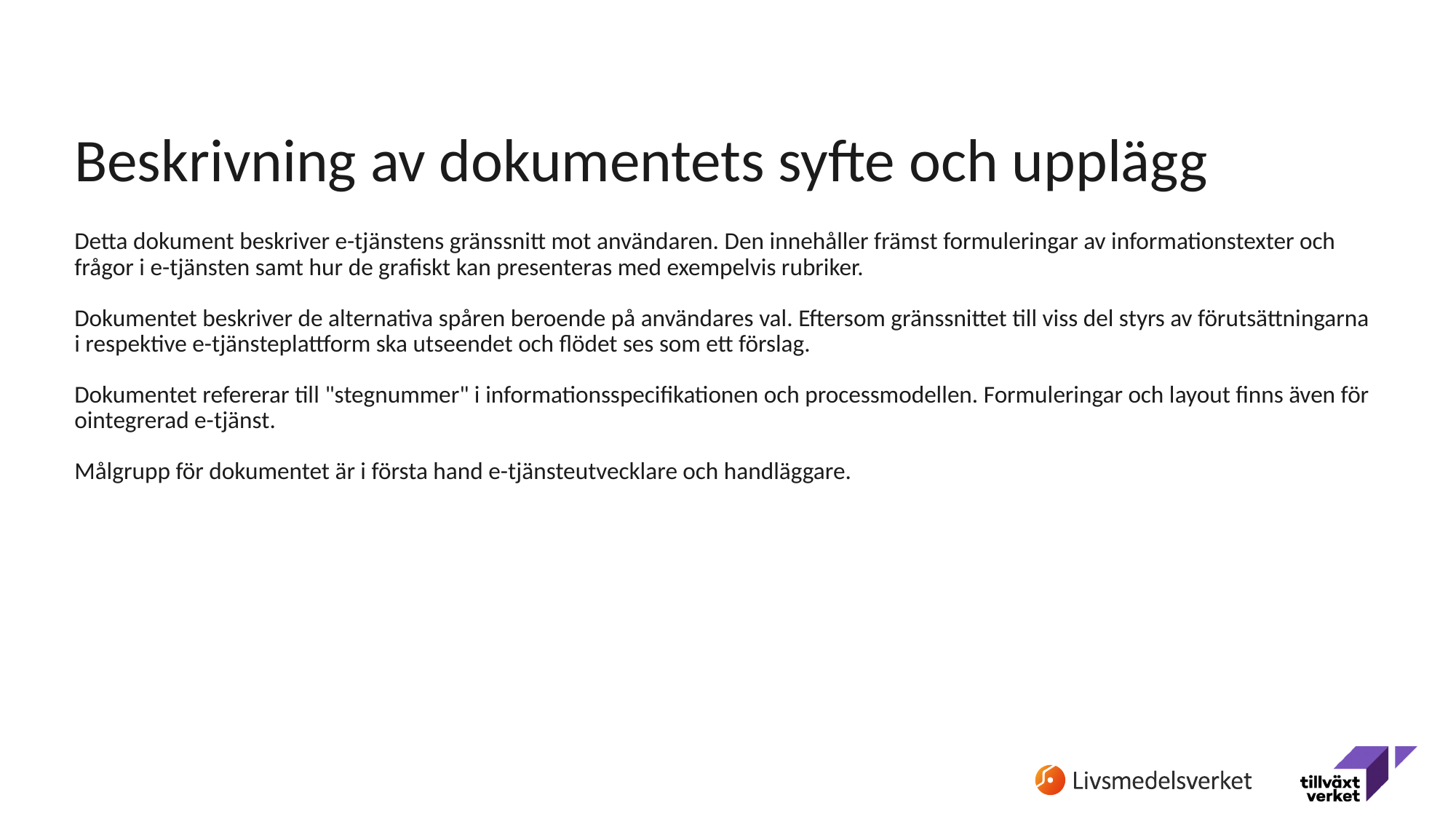

# Beskrivning av dokumentets syfte och upplägg
Detta dokument beskriver e-tjänstens gränssnitt mot användaren. Den innehåller främst formuleringar av informationstexter och frågor i e-tjänsten samt hur de grafiskt kan presenteras med exempelvis rubriker.
Dokumentet beskriver de alternativa spåren beroende på användares val. Eftersom gränssnittet till viss del styrs av förutsättningarna i respektive e-tjänsteplattform ska utseendet och flödet ses som ett förslag.
Dokumentet refererar till "stegnummer" i informationsspecifikationen och processmodellen. Formuleringar och layout finns även för ointegrerad e-tjänst.
Målgrupp för dokumentet är i första hand e-tjänsteutvecklare och handläggare.